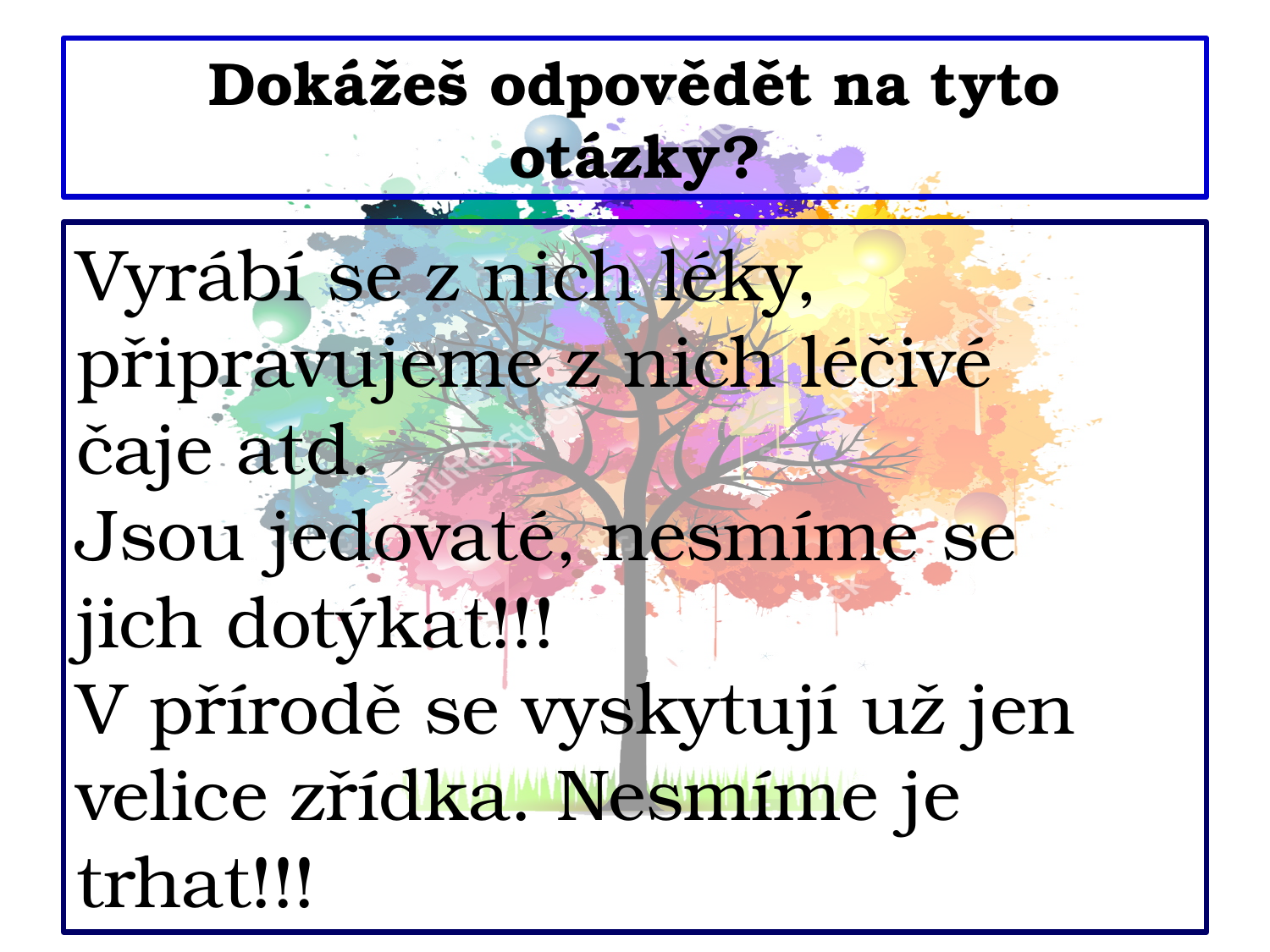

# Dokážeš odpovědět na tyto otázky?
Vyrábí se z nich léky,
připravujeme z nich léčivé
čaje atd.
Jsou jedovaté, nesmíme se
jich dotýkat!!!
V přírodě se vyskytují už jen
velice zřídka. Nesmíme je
trhat!!!